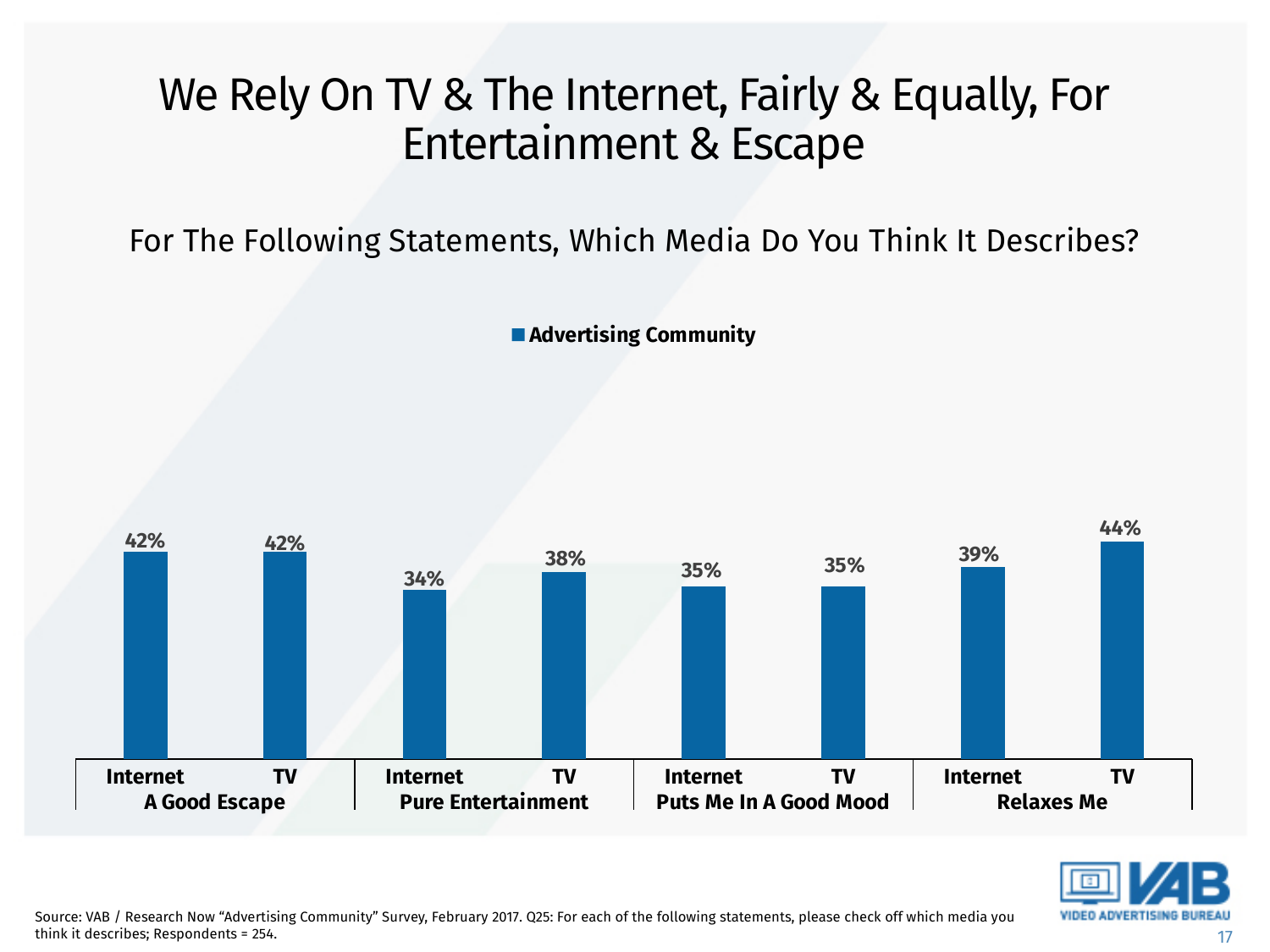

# We Rely On TV & The Internet, Fairly & Equally, For Entertainment & Escape
For The Following Statements, Which Media Do You Think It Describes?

### Chart

| Category | Advertising Community |
|---|---|
| Internet | 0.42 |
| TV | 0.42 |
| Internet | 0.343 |
| TV | 0.378 |
| Internet | 0.35 |
| TV | 0.35 |
| Internet | 0.39 |
| TV | 0.44 |
Source: VAB / Research Now “Advertising Community” Survey, February 2017. Q25: For each of the following statements, please check off which media you think it describes; Respondents = 254.